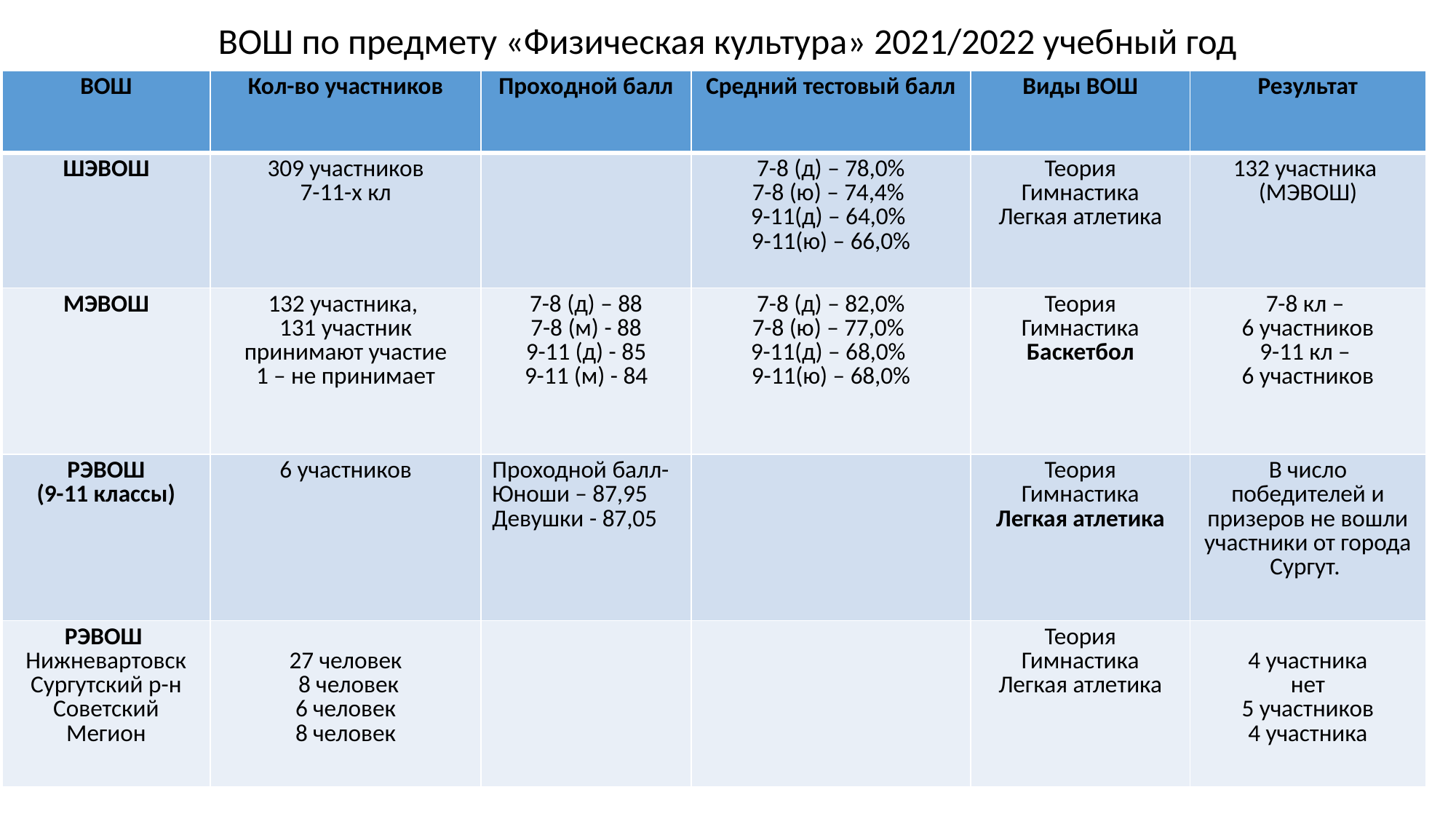

# ВОШ по предмету «Физическая культура» 2021/2022 учебный год
| ВОШ | Кол-во участников | Проходной балл | Средний тестовый балл | Виды ВОШ | Результат |
| --- | --- | --- | --- | --- | --- |
| ШЭВОШ | 309 участников 7-11-х кл |  | 7-8 (д) – 78,0% 7-8 (ю) – 74,4% 9-11(д) – 64,0% 9-11(ю) – 66,0% | Теория Гимнастика Легкая атлетика | 132 участника (МЭВОШ) |
| МЭВОШ | 132 участника, 131 участник принимают участие 1 – не принимает | 7-8 (д) – 88 7-8 (м) - 88 9-11 (д) - 85 9-11 (м) - 84 | 7-8 (д) – 82,0% 7-8 (ю) – 77,0% 9-11(д) – 68,0% 9-11(ю) – 68,0% | Теория Гимнастика Баскетбол | 7-8 кл – 6 участников 9-11 кл – 6 участников |
| РЭВОШ (9-11 классы) | 6 участников | Проходной балл- Юноши – 87,95 Девушки - 87,05 |  | Теория Гимнастика Легкая атлетика | В число победителей и призеров не вошли участники от города Сургут. |
| РЭВОШ Нижневартовск Сургутский р-н Советский Мегион | 27 человек 8 человек 6 человек 8 человек |  |  | Теория Гимнастика Легкая атлетика | 4 участника нет 5 участников 4 участника |